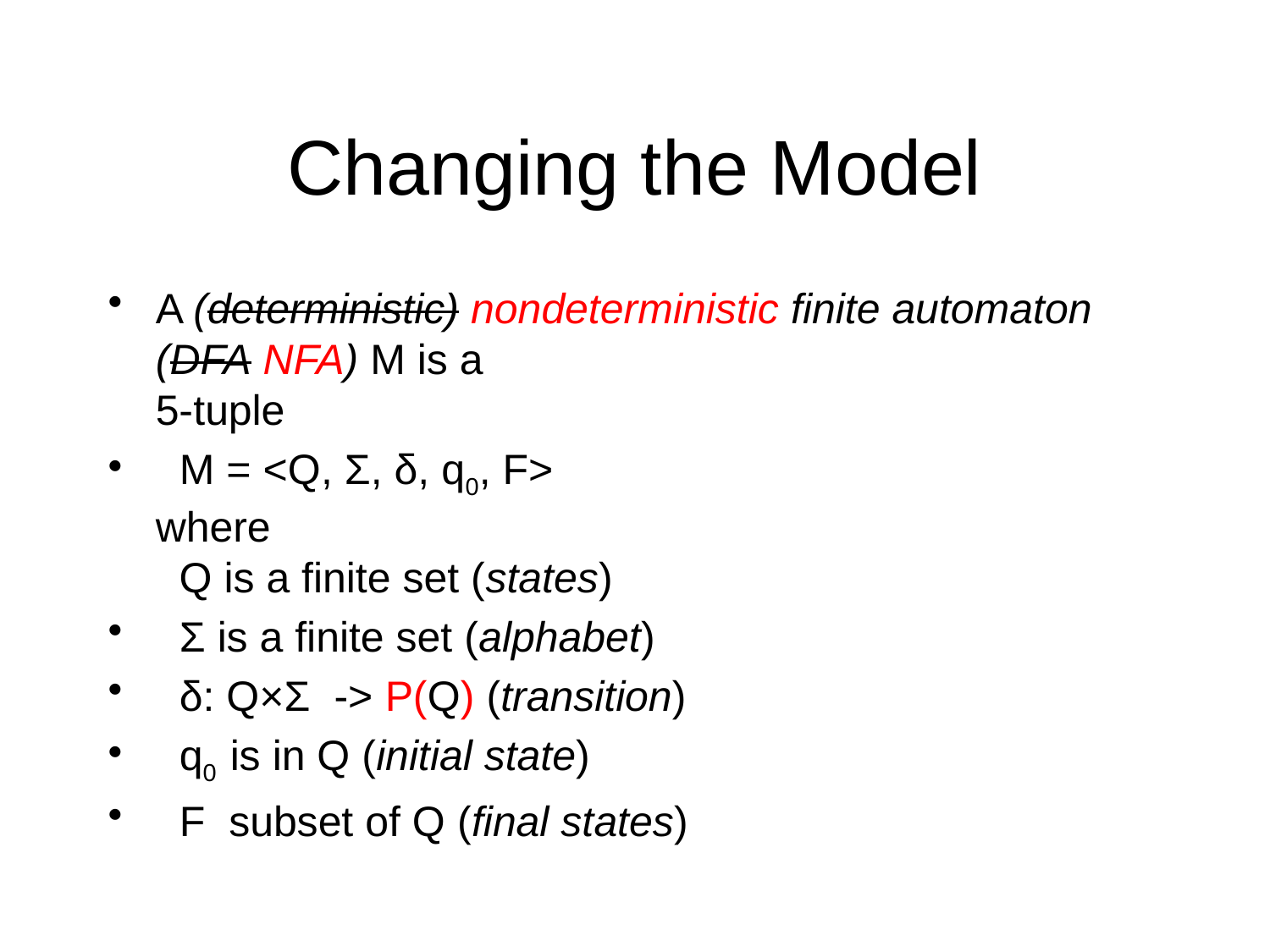

# Changing the Model
A (deterministic) nondeterministic finite automaton (DFA NFA) M is a
5-tuple
  M = <Q, Σ, δ, q0, F>
where
  Q is a finite set (states)
  Σ is a finite set (alphabet)
  δ: Q×Σ  -> P(Q) (transition)
  q0  is in Q (initial state)
  F  subset of Q (final states)